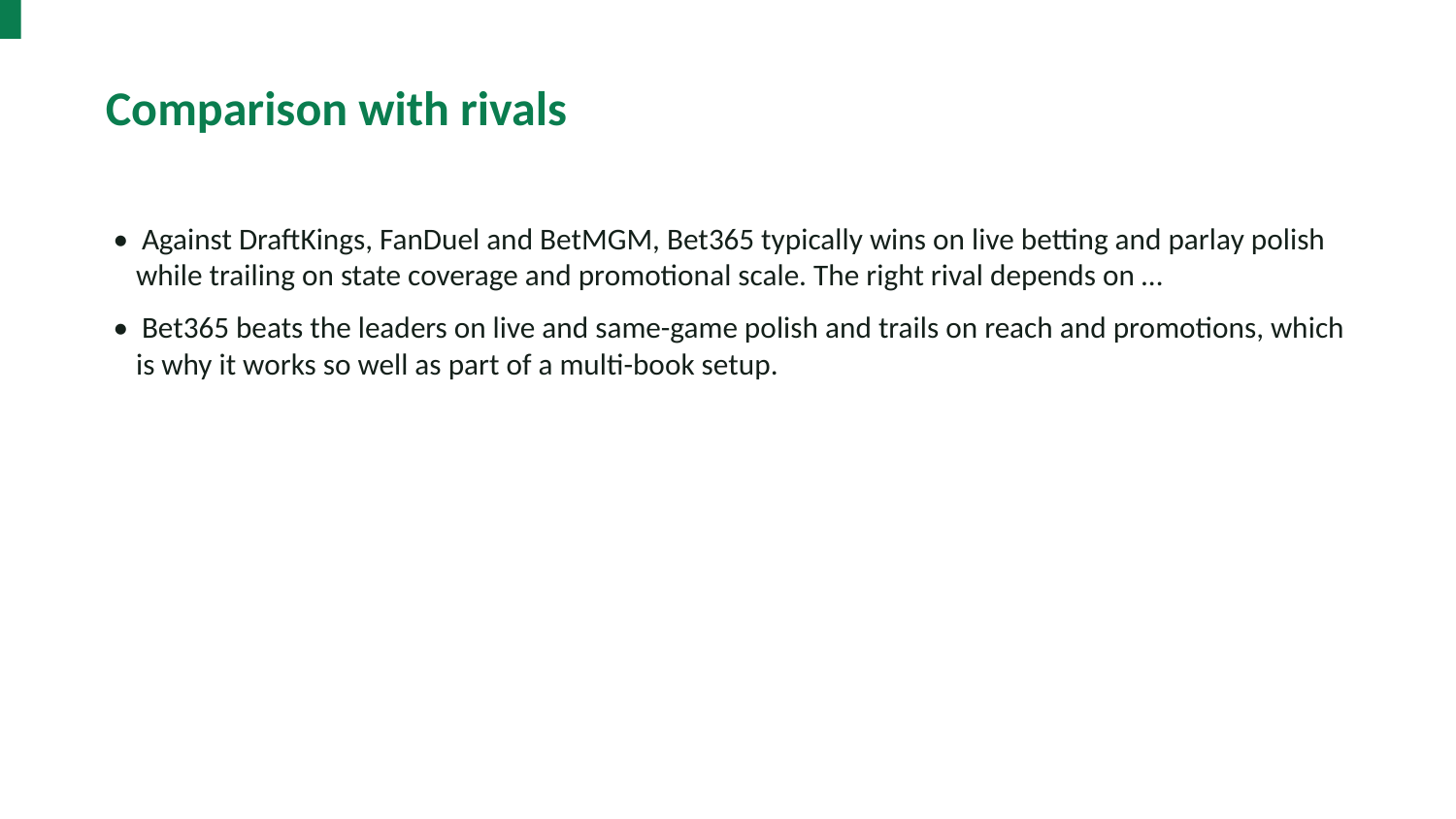

Comparison with rivals
•  Against DraftKings, FanDuel and BetMGM, Bet365 typically wins on live betting and parlay polish while trailing on state coverage and promotional scale. The right rival depends on …
•  Bet365 beats the leaders on live and same-game polish and trails on reach and promotions, which is why it works so well as part of a multi-book setup.